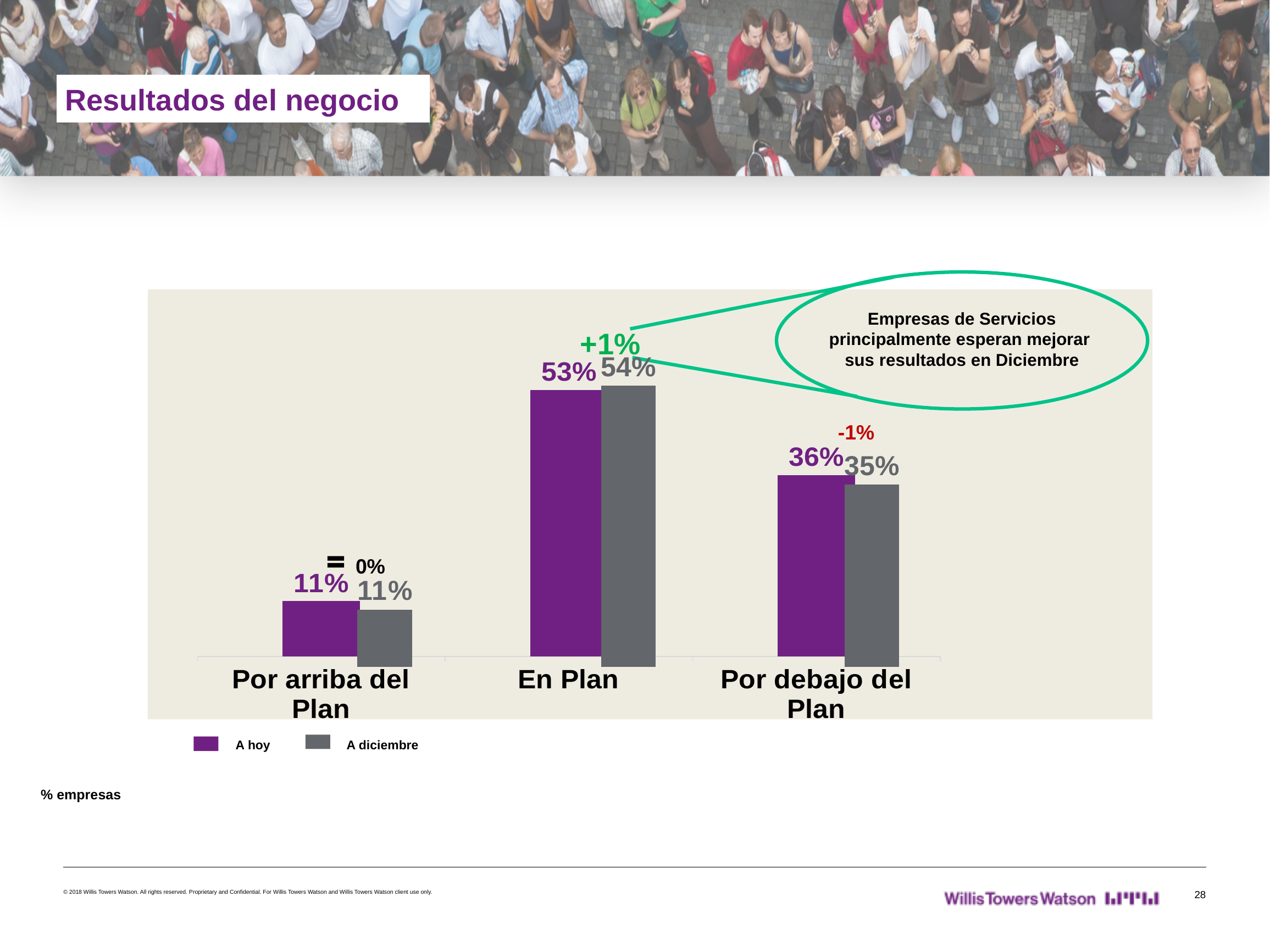

Resultados del negocio
+1%
-1%
0%

Empresas de Servicios principalmente esperan mejorar
sus resultados en Diciembre

### Chart

| Category | A hoy | A Diciembre |
|---|---|---|
| Por arriba del Plan | None | 0.11 |
| En Plan | None | 0.54 |
| Por debajo del Plan | None | 0.35 |

### Chart

| Category | A hoy | A Diciembre |
|---|---|---|
| Por arriba del Plan | 0.11 | None |
| En Plan | 0.53 | None |
| Por debajo del Plan | 0.36 | None |
A hoy
A diciembre

% empresas
© 2018 Willis Towers Watson. All rights reserved. Proprietary and Confidential. For Willis Towers Watson and Willis Towers Watson client use only.
28